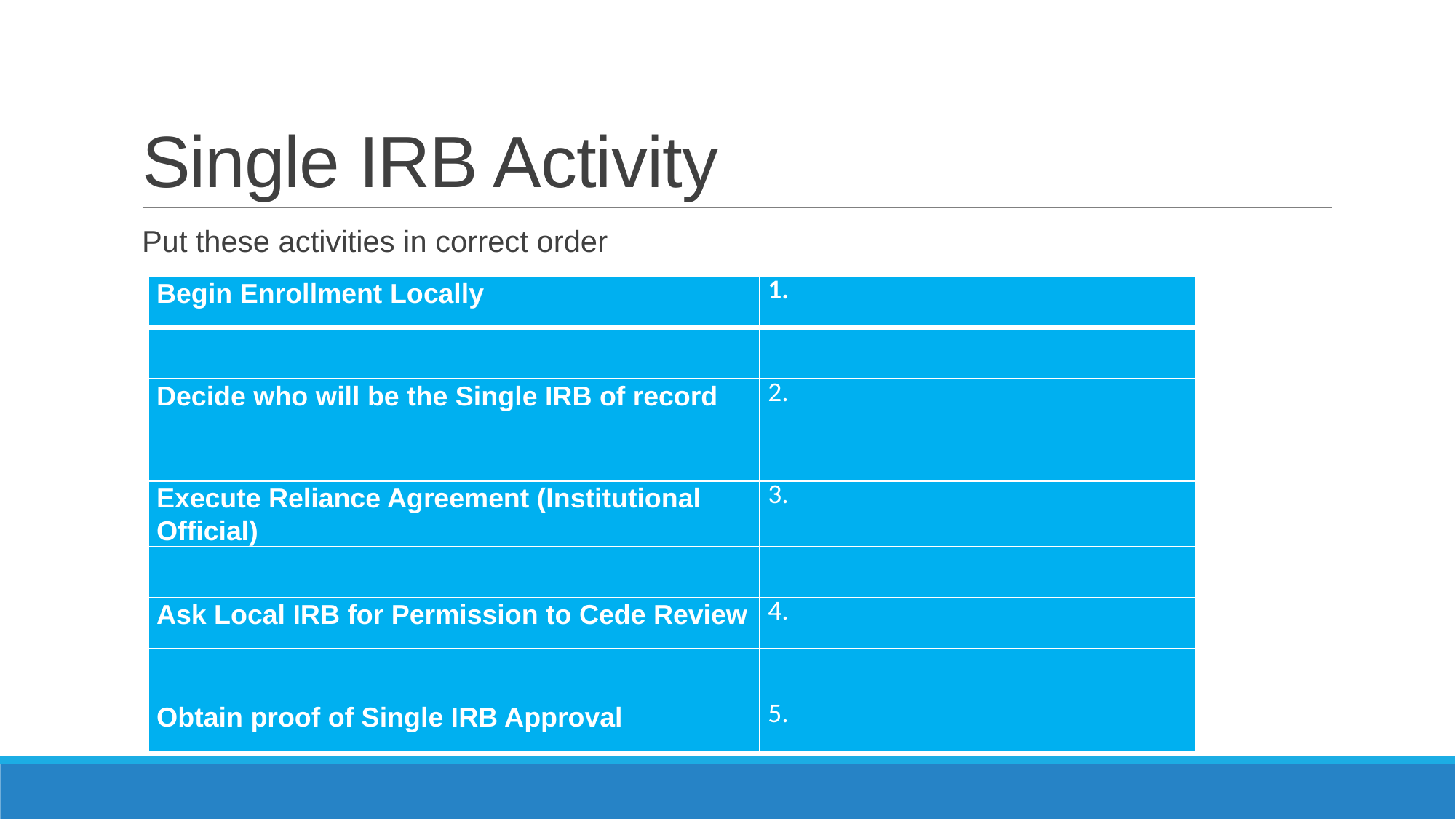

# Single IRB Activity
Put these activities in correct order

| Begin Enrollment Locally | 1. |
| --- | --- |
|  |  |
| Decide who will be the Single IRB of record | 2. |
|  |  |
| Execute Reliance Agreement (Institutional Official) | 3. |
|  |  |
| Ask Local IRB for Permission to Cede Review | 4. |
|  |  |
| Obtain proof of Single IRB Approval | 5. |